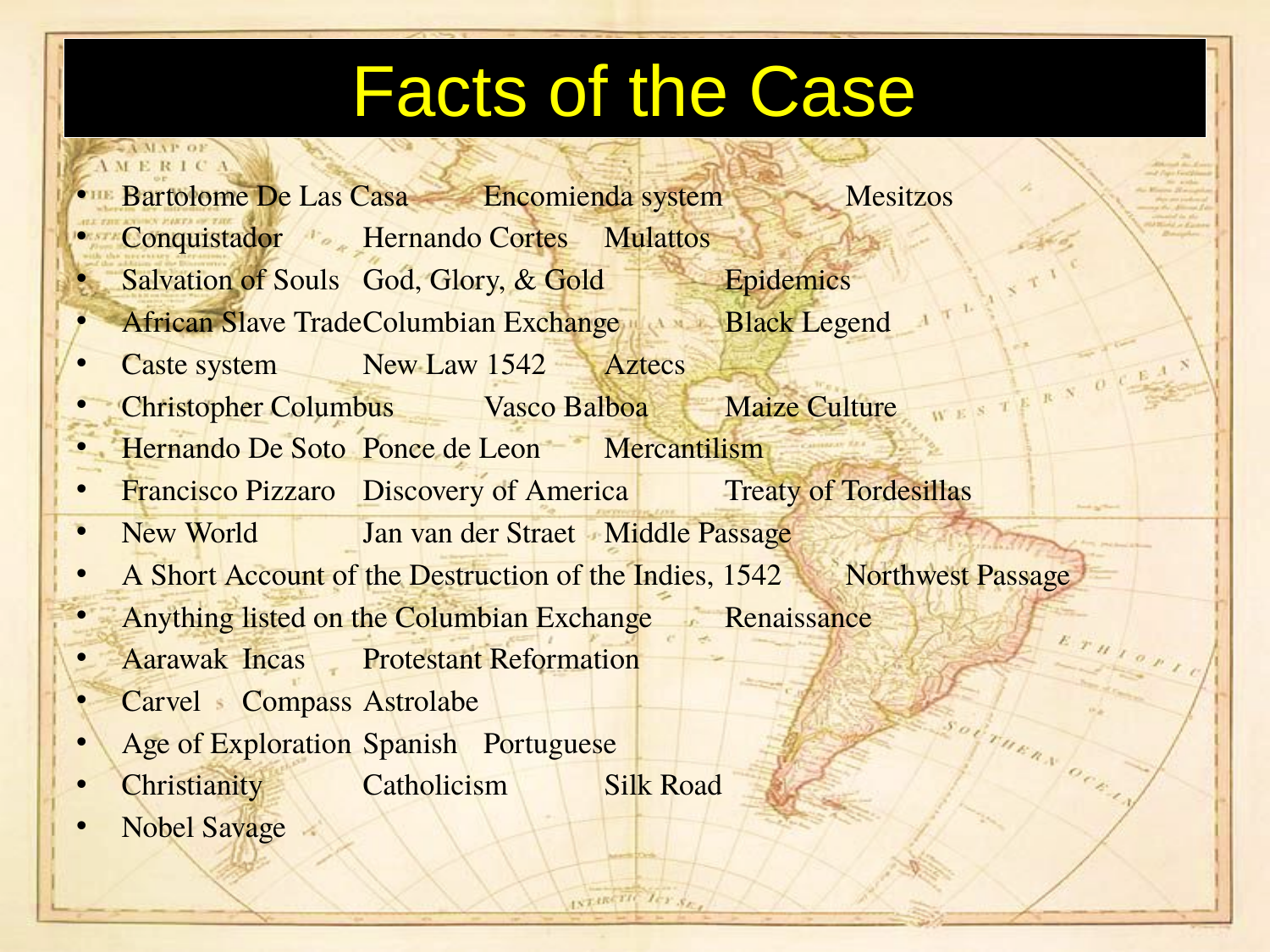

# Facts of the Case
Bartolome De Las Casa	Encomienda system 	Mesitzos
Conquistador		Hernando Cortes		Mulattos
Salvation of Souls	God, Glory, & Gold	Epidemics
African Slave Trade	Columbian Exchange	Black Legend
Caste system		New Law 1542		Aztecs
Christopher Columbus	Vasco Balboa 		Maize Culture
Hernando De Soto	Ponce de Leon		Mercantilism
Francisco Pizzaro	Discovery of America	Treaty of Tordesillas
New World		Jan van der Straet 		Middle Passage
A Short Account of the Destruction of the Indies, 1542	Northwest Passage
Anything listed on the Columbian Exchange 		Renaissance
Aarawak		Incas			Protestant Reformation
Carvel		Compass			Astrolabe
Age of Exploration	Spanish			Portuguese
Christianity		Catholicism 		Silk Road
Nobel Savage